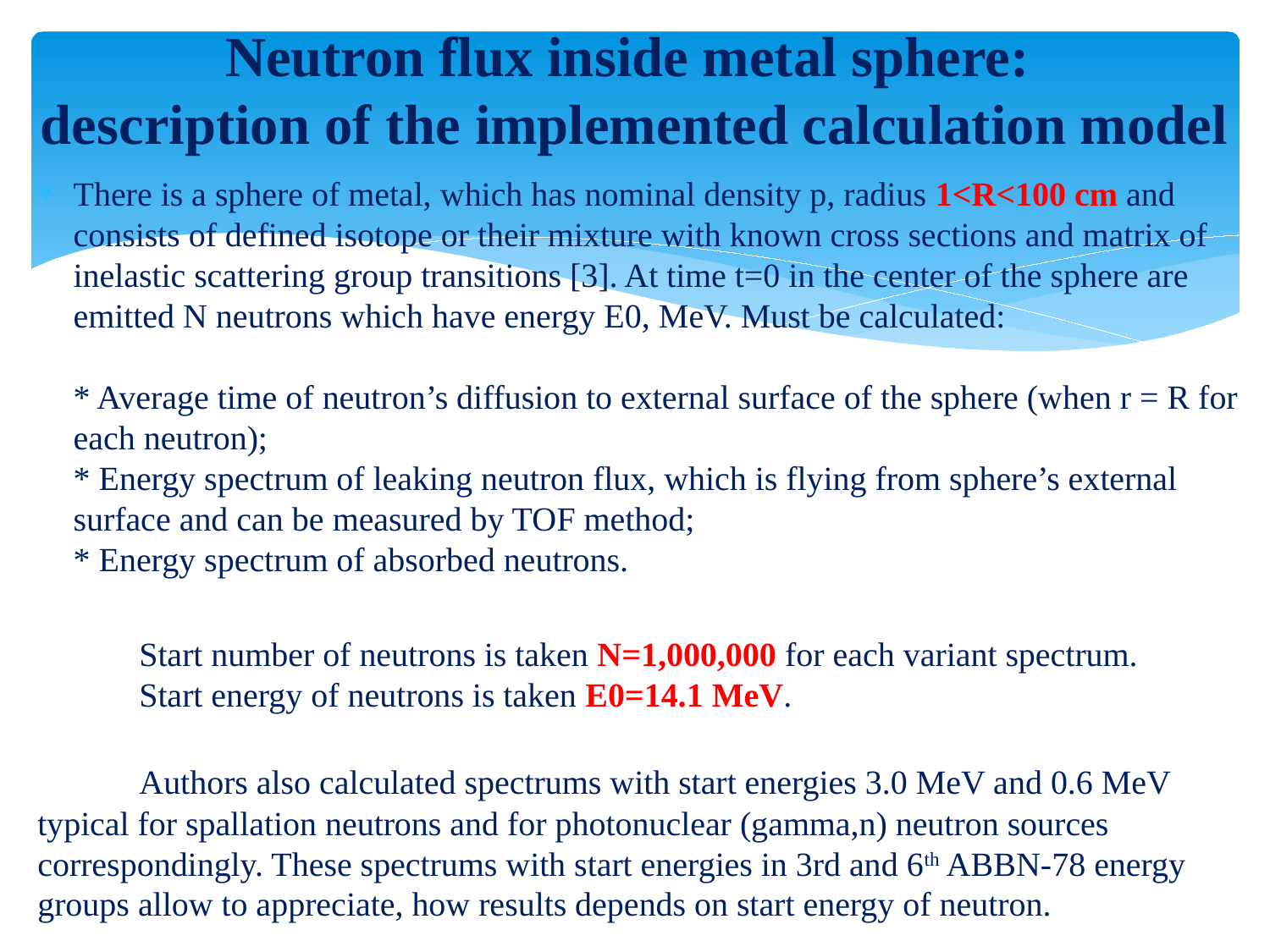

# Neutron flux inside metal sphere: description of the implemented calculation model
There is a sphere of metal, which has nominal density p, radius 1<R<100 cm and consists of defined isotope or their mixture with known cross sections and matrix of inelastic scattering group transitions [3]. At time t=0 in the center of the sphere are emitted N neutrons which have energy E0, MeV. Must be calculated:
* Average time of neutron’s diffusion to external surface of the sphere (when r = R for each neutron);
* Energy spectrum of leaking neutron flux, which is flying from sphere’s external surface and can be measured by TOF method;
* Energy spectrum of absorbed neutrons.

	Start number of neutrons is taken N=1,000,000 for each variant spectrum.
	Start energy of neutrons is taken E0=14.1 MeV.
	Authors also calculated spectrums with start energies 3.0 MeV and 0.6 MeV typical for spallation neutrons and for photonuclear (gamma,n) neutron sources correspondingly. These spectrums with start energies in 3rd and 6th ABBN-78 energy groups allow to appreciate, how results depends on start energy of neutron.